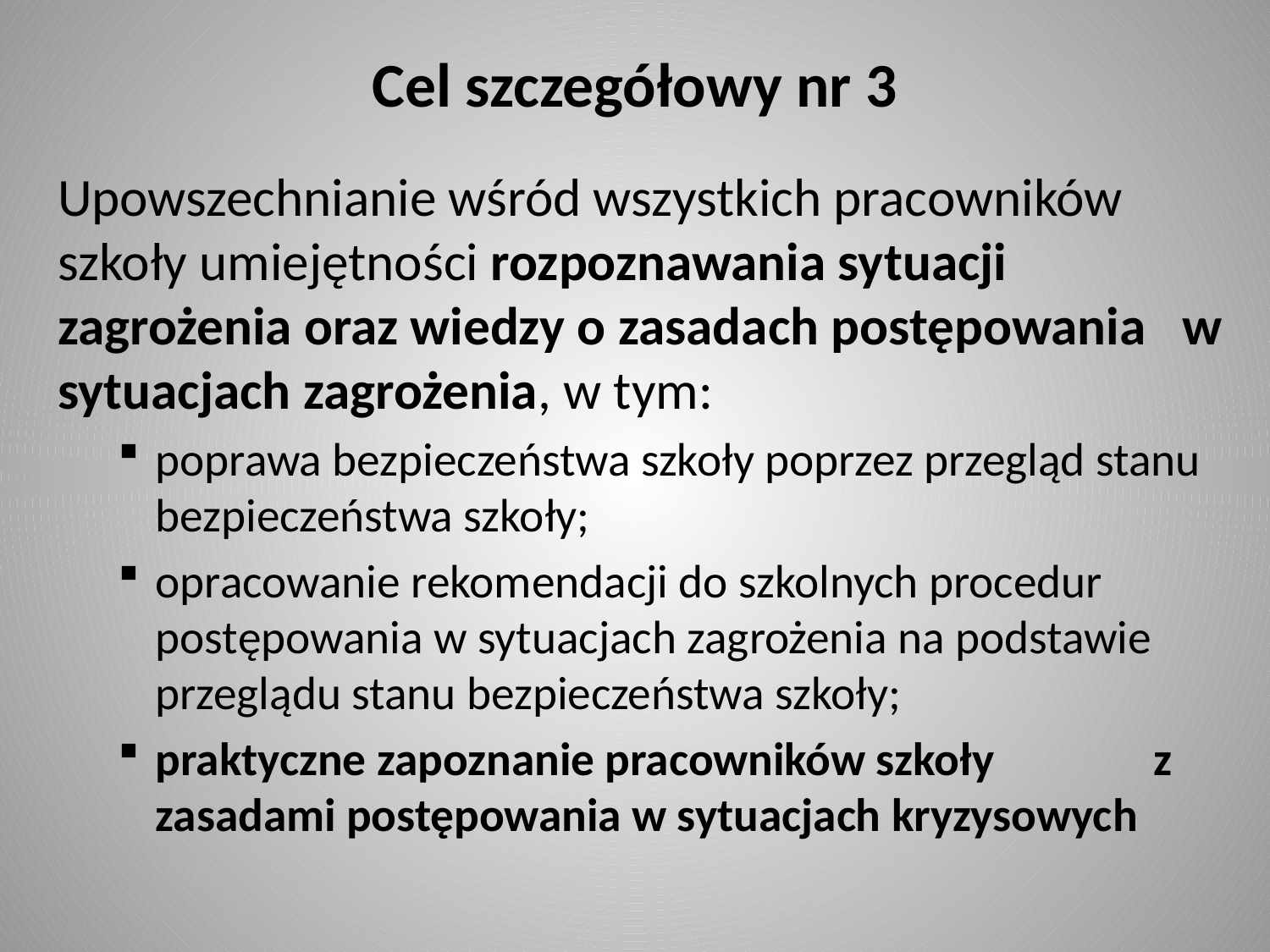

# Cel szczegółowy nr 3
Upowszechnianie wśród wszystkich pracowników szkoły umiejętności rozpoznawania sytuacji zagrożenia oraz wiedzy o zasadach postępowania   w sytuacjach zagrożenia, w tym:
poprawa bezpieczeństwa szkoły poprzez przegląd stanu bezpieczeństwa szkoły;
opracowanie rekomendacji do szkolnych procedur postępowania w sytuacjach zagrożenia na podstawie przeglądu stanu bezpieczeństwa szkoły;
praktyczne zapoznanie pracowników szkoły               z zasadami postępowania w sytuacjach kryzysowych